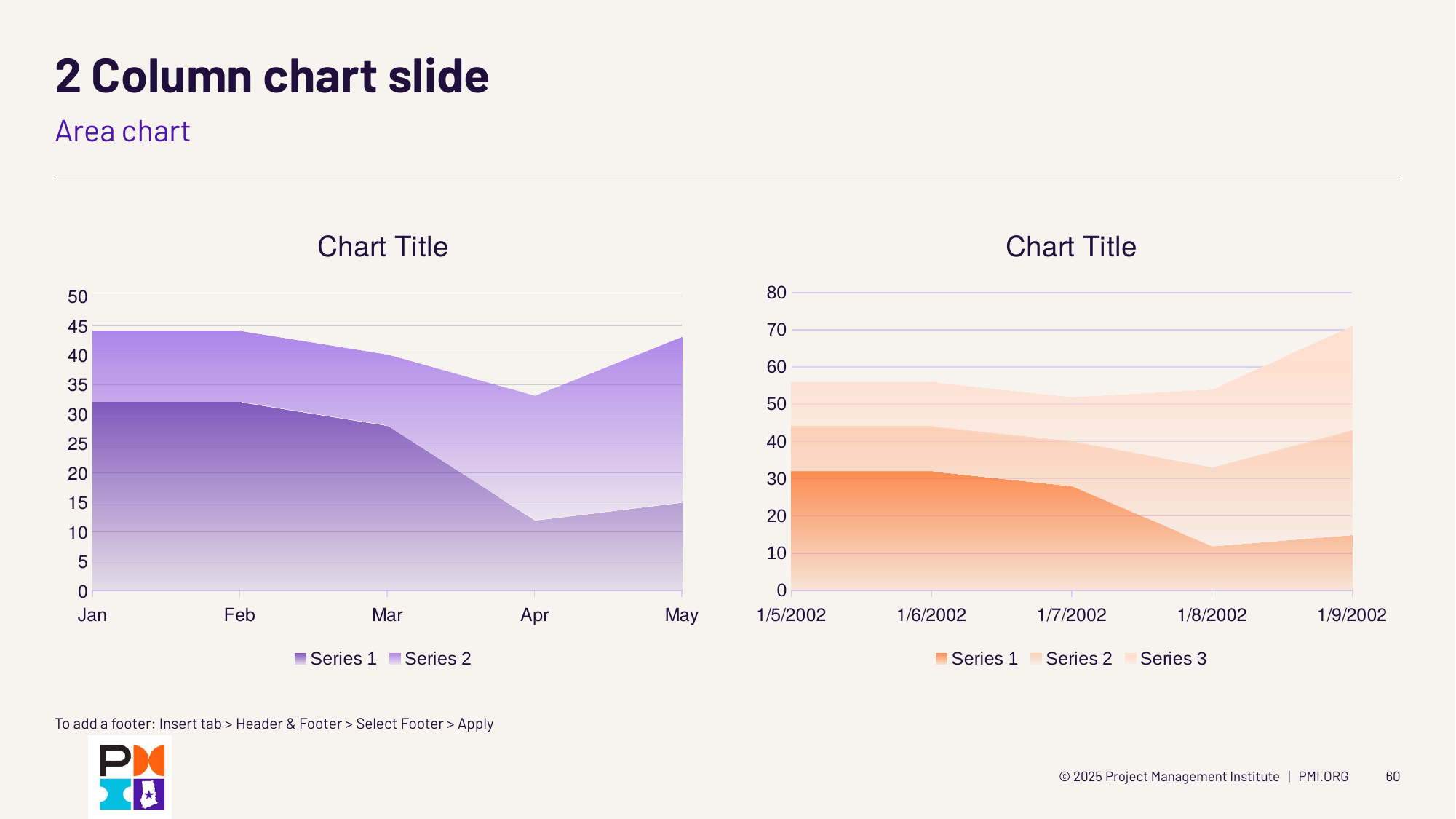

# 2 Column chart slide
Area chart

### Chart:

| Category | Series 1 | Series 2 |
|---|---|---|
| Jan | 32.0 | 12.0 |
| Feb | 32.0 | 12.0 |
| Mar | 28.0 | 12.0 |
| Apr | 12.0 | 21.0 |
| May | 15.0 | 28.0 |

### Chart:

| Category | Series 1 | Series 2 | Series 3 |
|---|---|---|---|
| 37261 | 32.0 | 12.0 | 12.0 |
| 37262 | 32.0 | 12.0 | 12.0 |
| 37263 | 28.0 | 12.0 | 12.0 |
| 37264 | 12.0 | 21.0 | 21.0 |
| 37265 | 15.0 | 28.0 | 28.0 |
To add a footer: Insert tab > Header & Footer > Select Footer > Apply